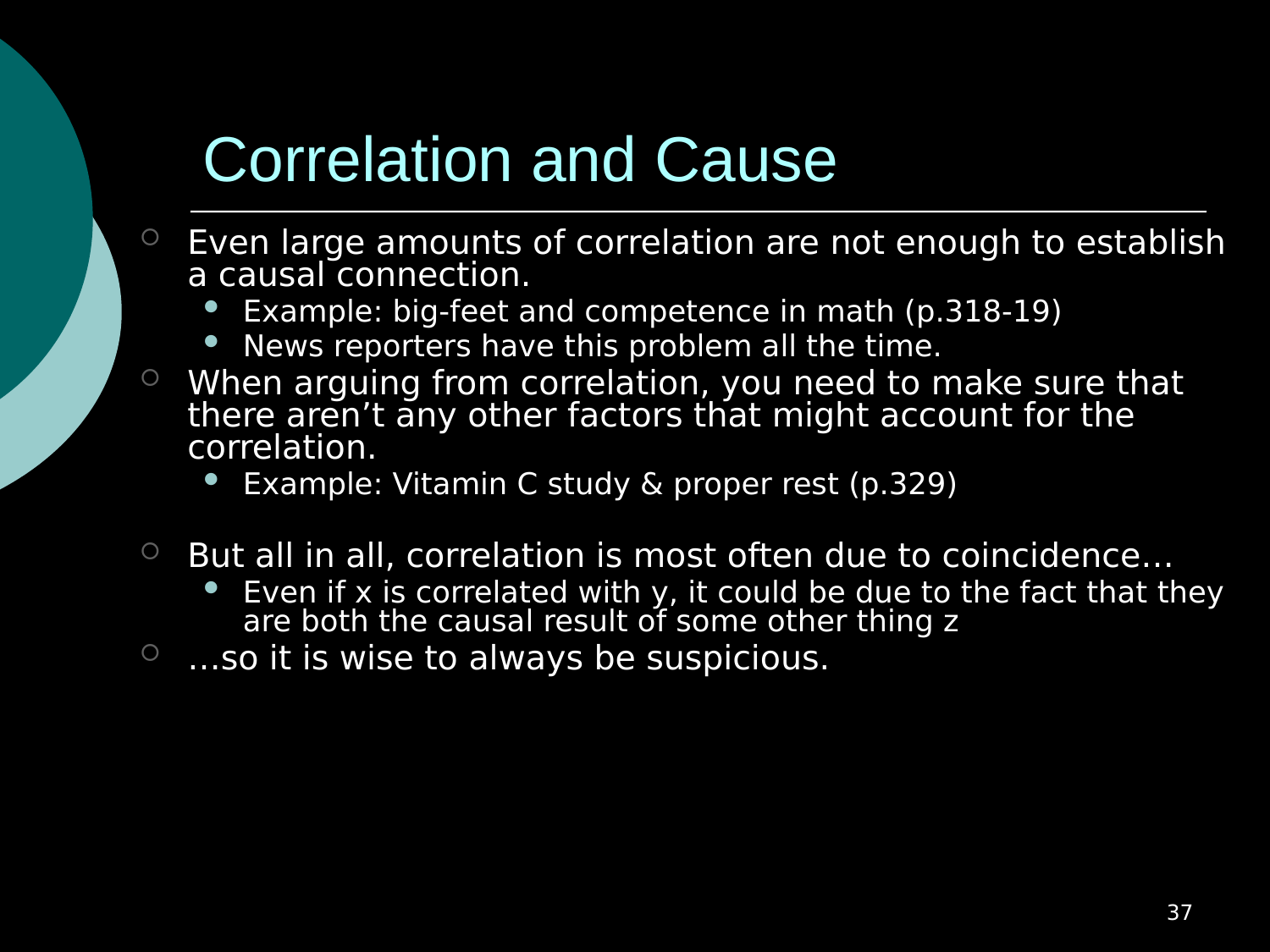

# Correlation and Cause
Even large amounts of correlation are not enough to establish a causal connection.
Example: big-feet and competence in math (p.318-19)
News reporters have this problem all the time.
When arguing from correlation, you need to make sure that there aren’t any other factors that might account for the correlation.
Example: Vitamin C study & proper rest (p.329)

But all in all, correlation is most often due to coincidence…
Even if x is correlated with y, it could be due to the fact that they are both the causal result of some other thing z
…so it is wise to always be suspicious.
37